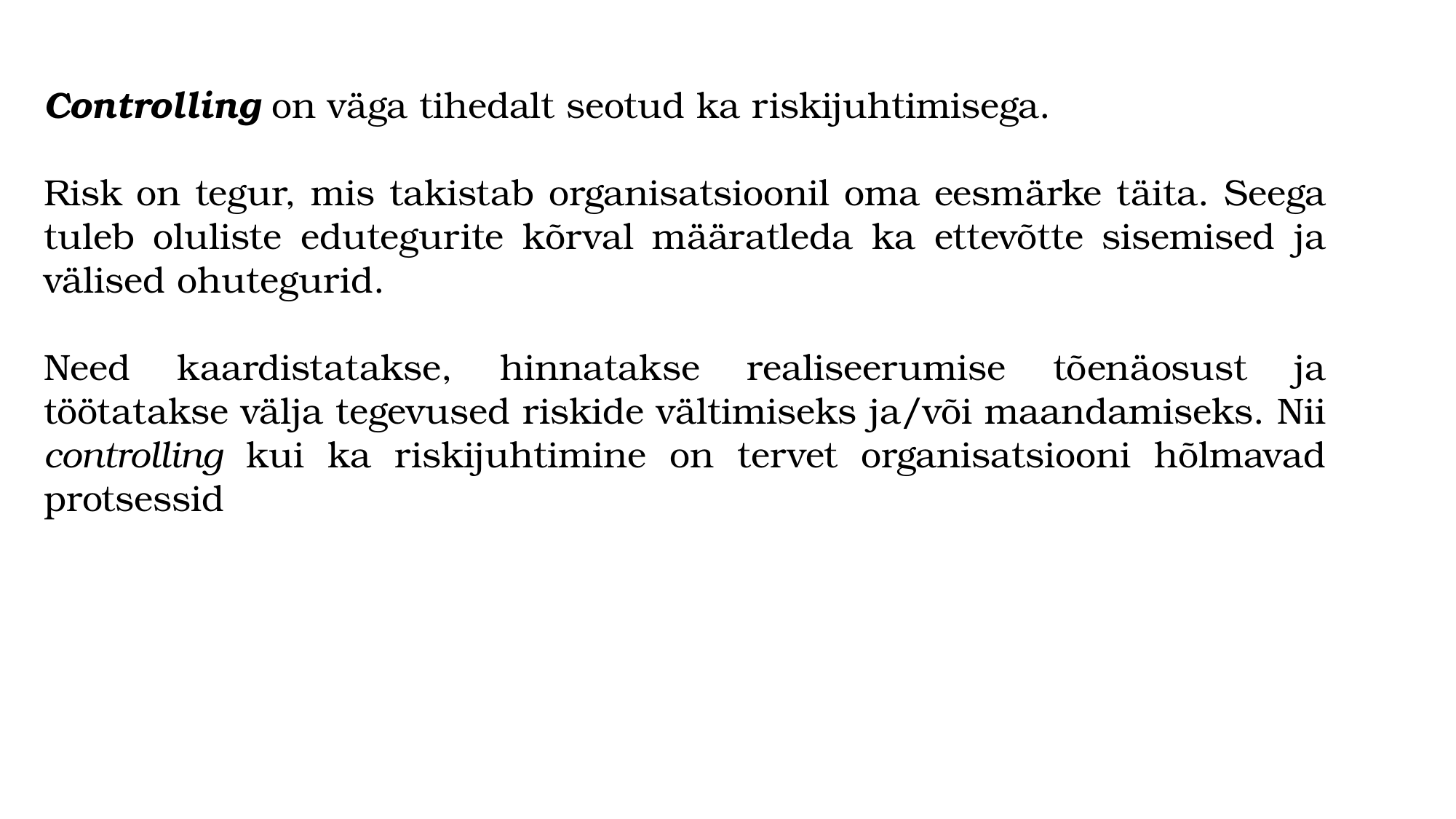

Controlling on väga tihedalt seotud ka riskijuhtimisega.

Risk on tegur, mis takistab organisatsioonil oma eesmärke täita. Seega tuleb oluliste edutegurite kõrval määratleda ka ettevõtte sisemised ja välised ohutegurid.

Need kaardistatakse, hinnatakse realiseerumise tõenäosust ja töötatakse välja tegevused riskide vältimiseks ja/või maandamiseks. Nii controlling kui ka riskijuhtimine on tervet organisatsiooni hõlmavad protsessid